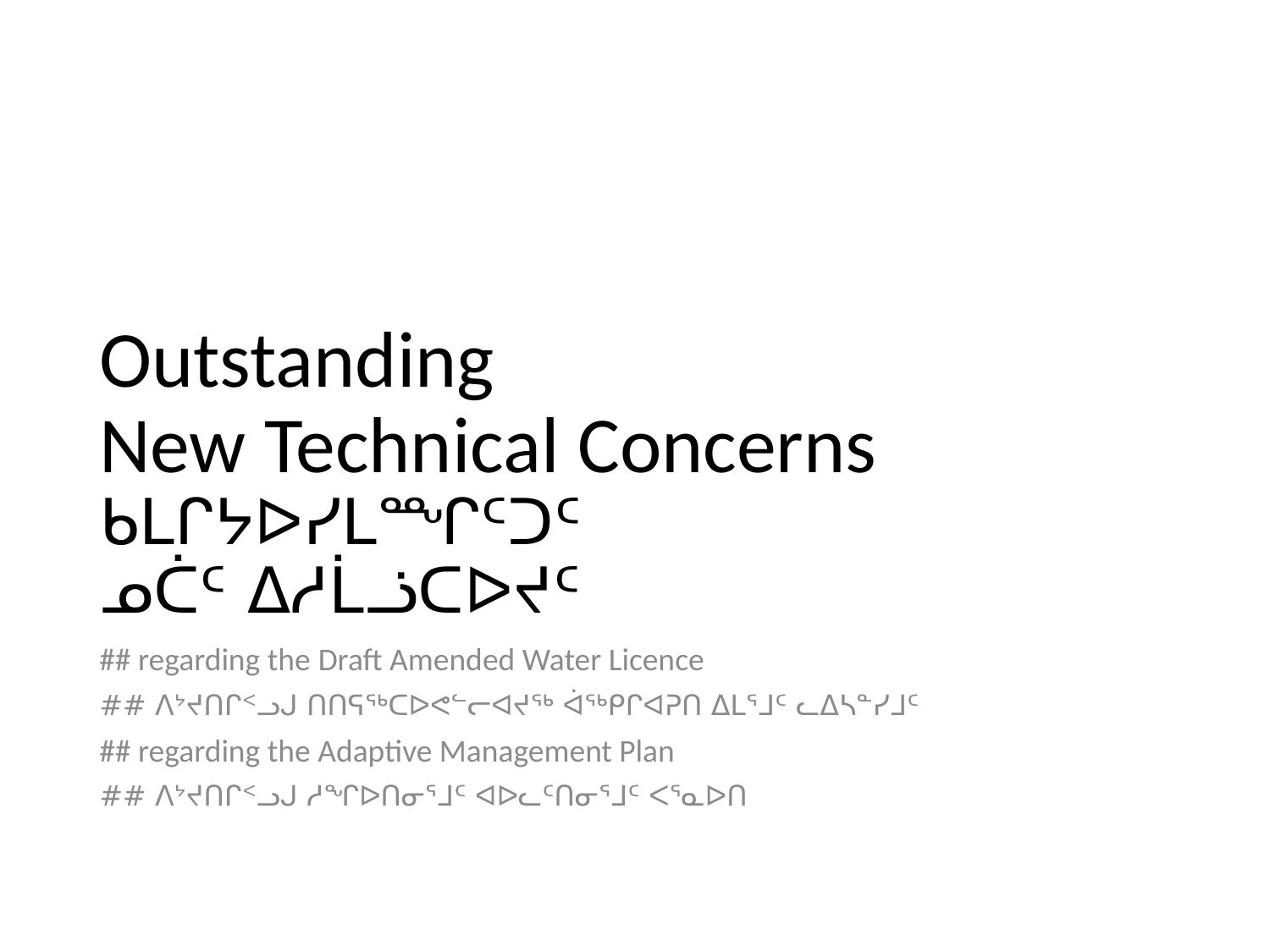

# Outstanding New Technical Concerns ᑲᒪᒋᔭᐅᓯᒪᙱᑦᑐᑦ ᓄᑖᑦ ᐃᓱᒫᓘᑕᐅᔪᑦ
## regarding the Draft Amended Water Licence
## ᐱᔾᔪᑎᒋᑉᓗᒍ ᑎᑎᕋᖅᑕᐅᕙᓪᓕᐊᔪᖅ ᐋᖅᑭᒋᐊᕈᑎ ᐃᒪᕐᒧᑦ ᓚᐃᓴᓐᓯᒧᑦ
## regarding the Adaptive Management Plan
## ᐱᔾᔪᑎᒋᑉᓗᒍ ᓱᖏᐅᑎᓂᕐᒧᑦ ᐊᐅᓚᑦᑎᓂᕐᒧᑦ ᐸᕐᓇᐅᑎ